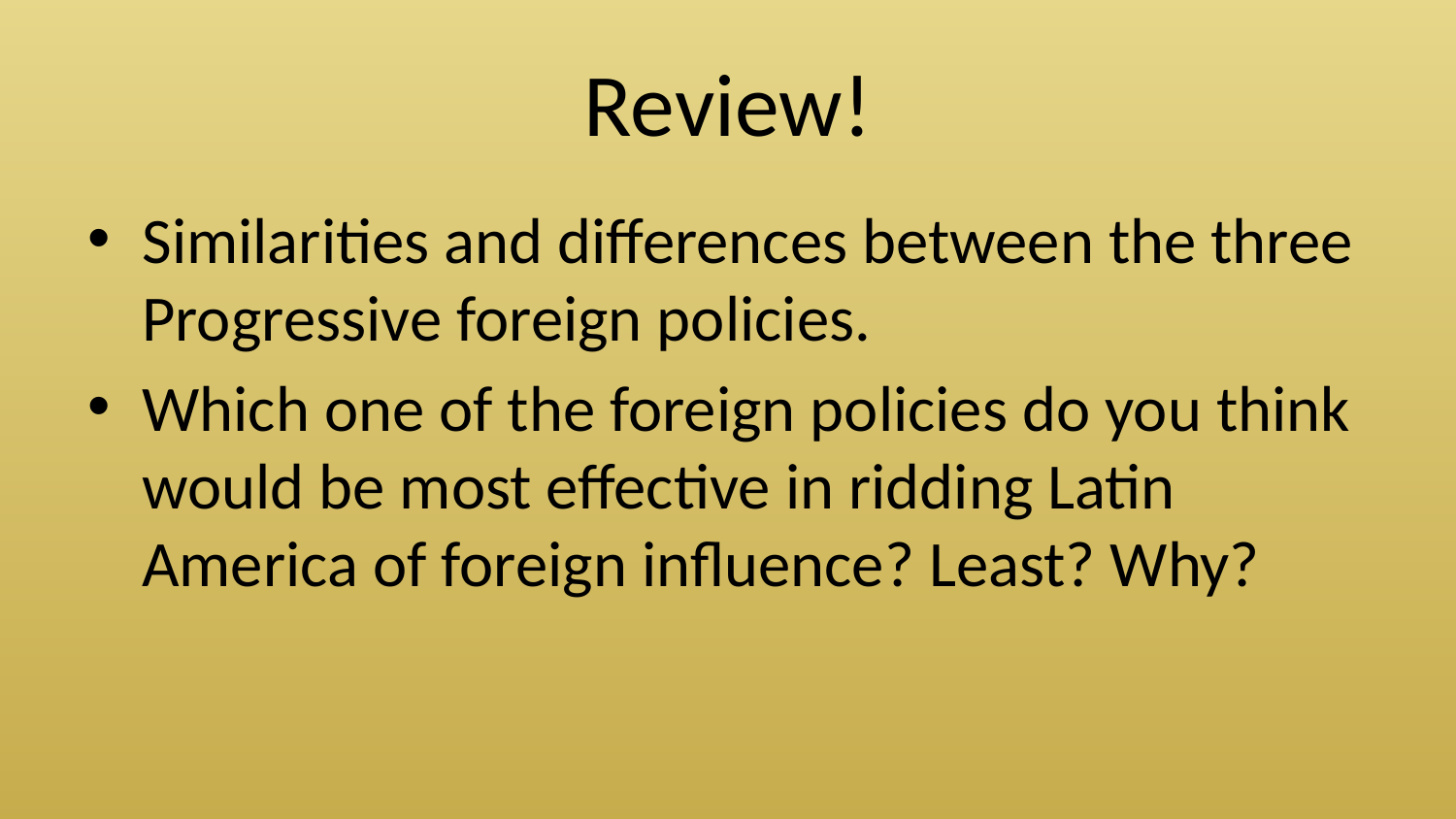

# Review!
Similarities and differences between the three Progressive foreign policies.
Which one of the foreign policies do you think would be most effective in ridding Latin America of foreign influence? Least? Why?